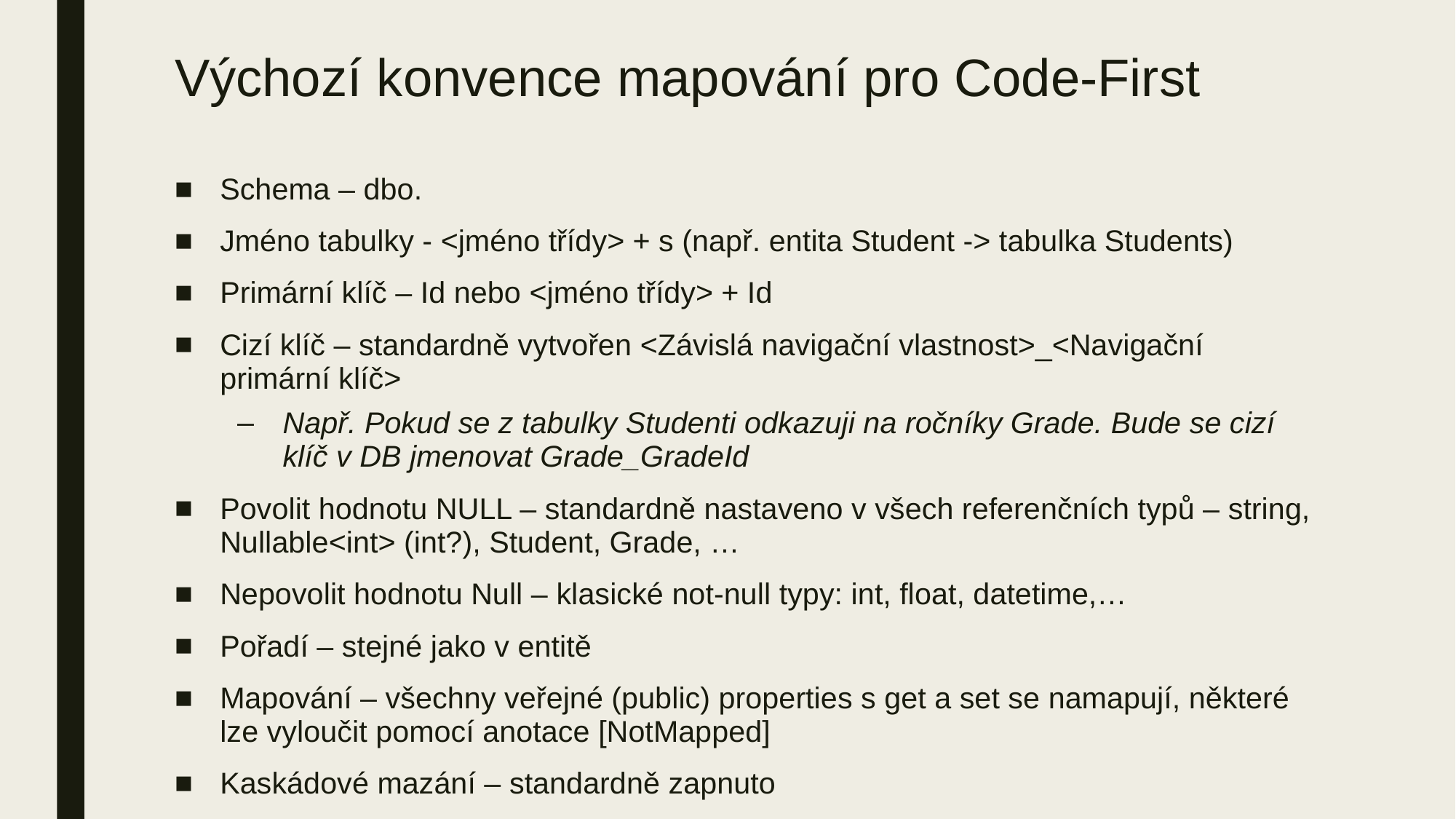

# Výchozí konvence mapování pro Code-First
Schema – dbo.
Jméno tabulky - <jméno třídy> + s (např. entita Student -> tabulka Students)
Primární klíč – Id nebo <jméno třídy> + Id
Cizí klíč – standardně vytvořen <Závislá navigační vlastnost>_<Navigační primární klíč>
Např. Pokud se z tabulky Studenti odkazuji na ročníky Grade. Bude se cizí klíč v DB jmenovat Grade_GradeId
Povolit hodnotu NULL – standardně nastaveno v všech referenčních typů – string, Nullable<int> (int?), Student, Grade, …
Nepovolit hodnotu Null – klasické not-null typy: int, float, datetime,…
Pořadí – stejné jako v entitě
Mapování – všechny veřejné (public) properties s get a set se namapují, některé lze vyloučit pomocí anotace [NotMapped]
Kaskádové mazání – standardně zapnuto